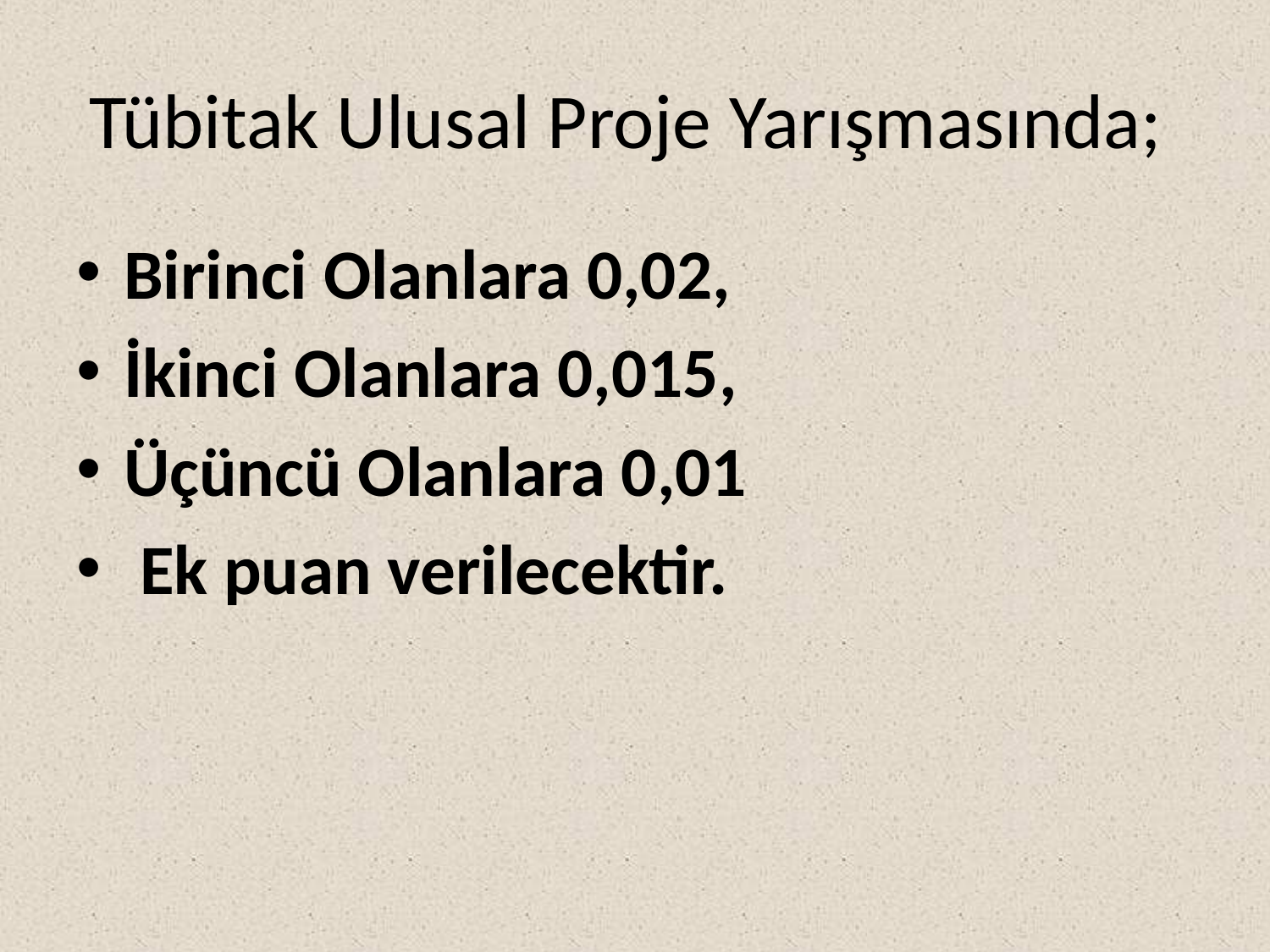

# Tübitak Ulusal Proje Yarışmasında;
Birinci Olanlara 0,02,
İkinci Olanlara 0,015,
Üçüncü Olanlara 0,01
 Ek puan verilecektir.